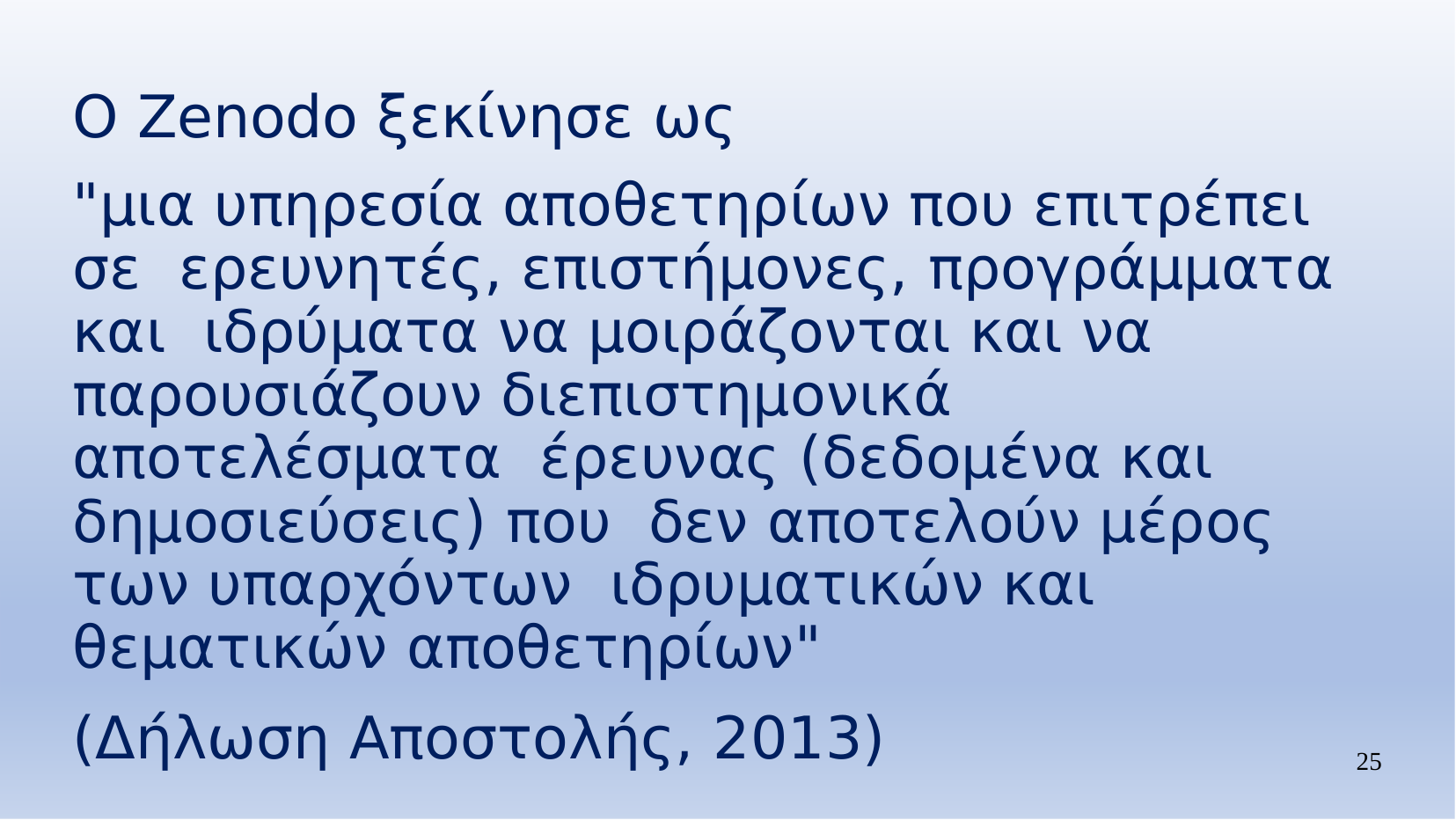

Ο Zenodo ξεκίνησε ως
"μια υπηρεσία αποθετηρίων που επιτρέπει σε  ερευνητές, επιστήμονες, προγράμματα και  ιδρύματα να μοιράζονται και να  παρουσιάζουν διεπιστημονικά αποτελέσματα  έρευνας (δεδομένα και δημοσιεύσεις) που  δεν αποτελούν μέρος των υπαρχόντων  ιδρυματικών και θεματικών αποθετηρίων"
(Δήλωση Αποστολής, 2013)
25